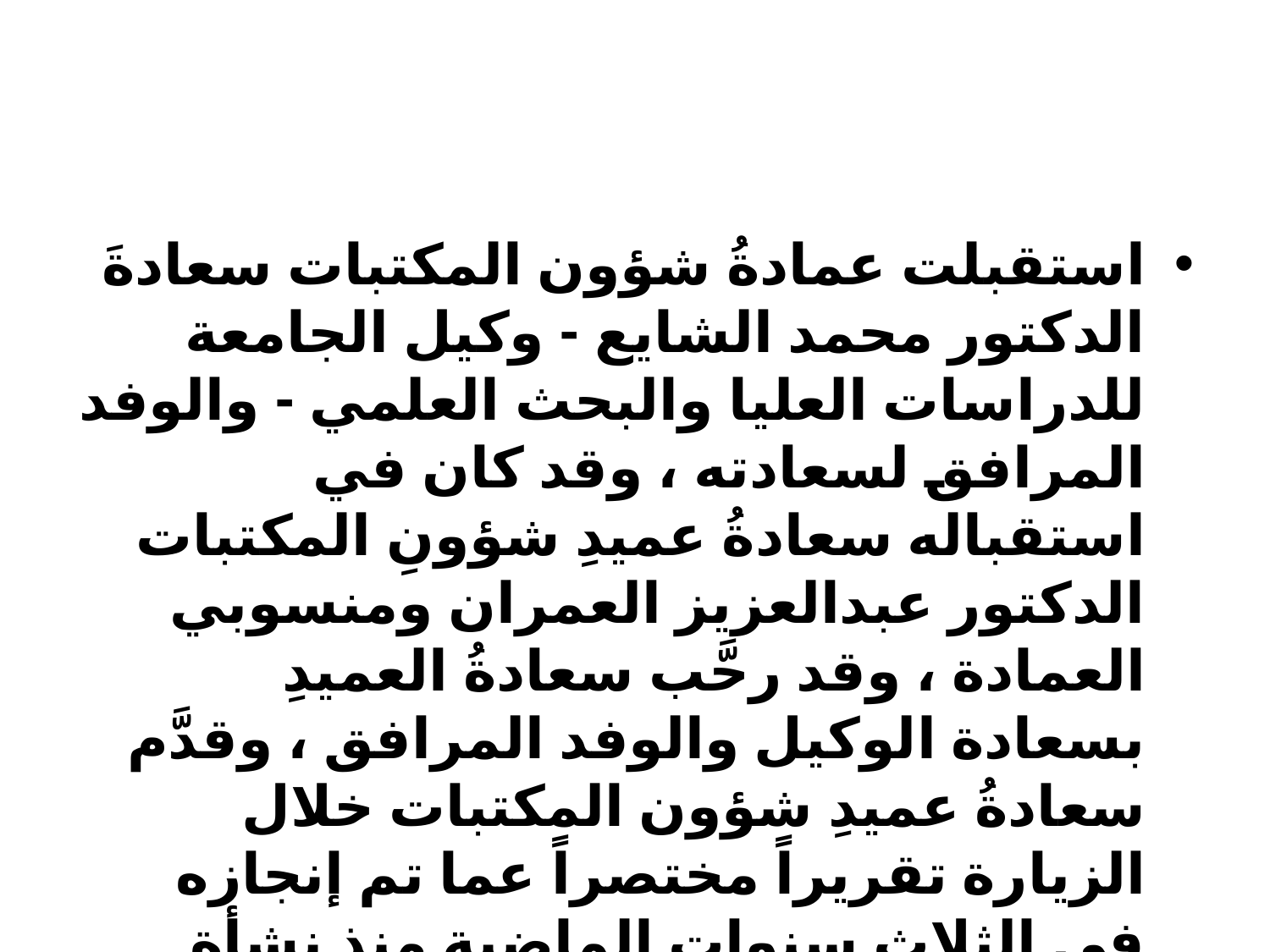

#
استقبلت عمادةُ شؤون المكتبات سعادةَ الدكتور محمد الشايع - وكيل الجامعة للدراسات العليا والبحث العلمي - والوفد المرافق لسعادته ، وقد كان في استقباله سعادةُ عميدِ شؤونِ المكتبات الدكتور عبدالعزيز العمران ومنسوبي العمادة ، وقد رحَّب سعادةُ العميدِ بسعادة الوكيل والوفد المرافق ، وقدَّم سعادةُ عميدِ شؤون المكتبات خلال الزيارة تقريراً مختصراً عما تم إنجازه في الثلاث سنوات الماضية منذ نشأة العمادة ، والمعوقات التي تواجه العمل بالعمادة ، والمشروعات المستقبلية